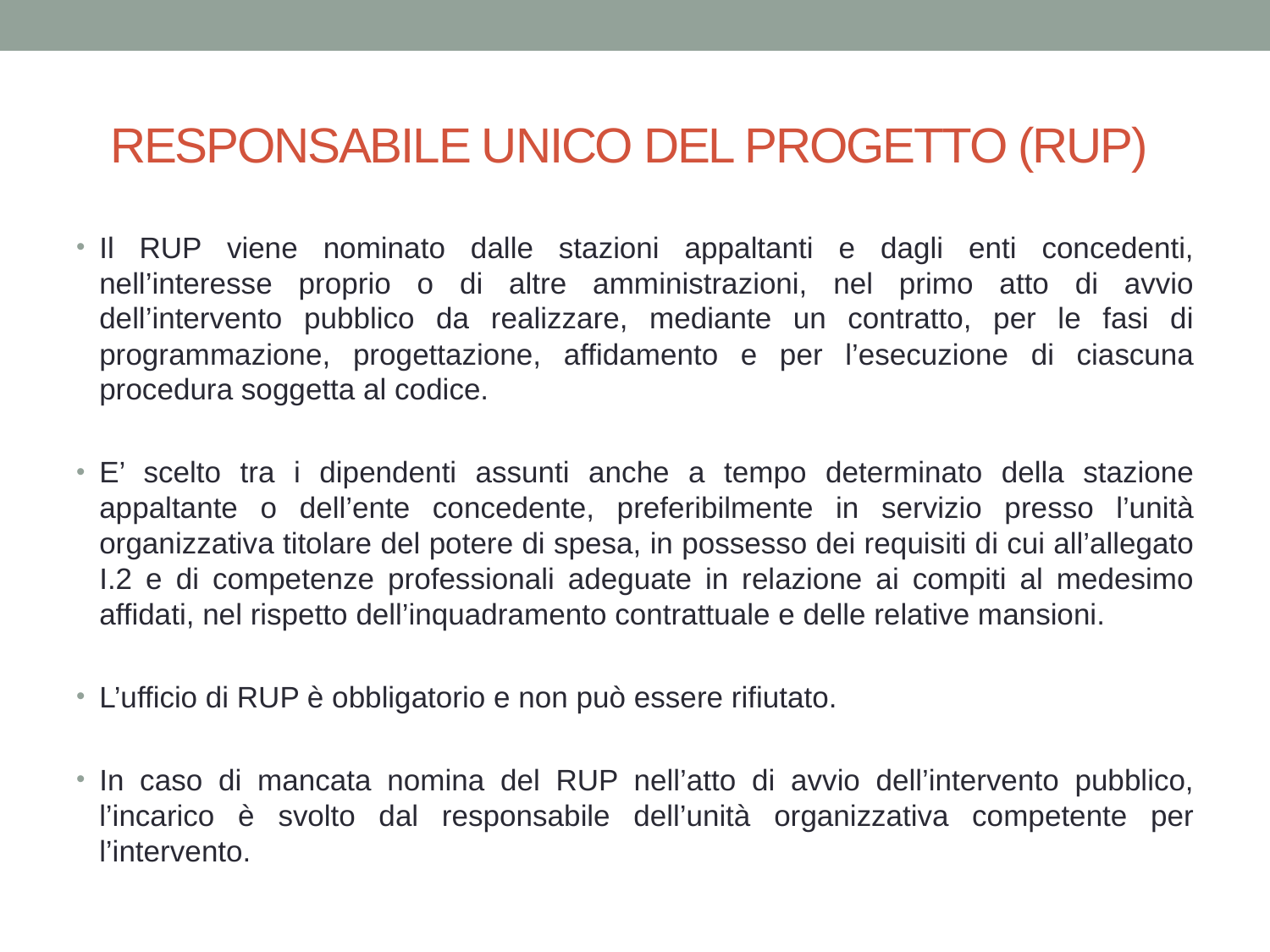

# RESPONSABILE UNICO DEL PROGETTO (RUP)
Il RUP viene nominato dalle stazioni appaltanti e dagli enti concedenti, nell’interesse proprio o di altre amministrazioni, nel primo atto di avvio dell’intervento pubblico da realizzare, mediante un contratto, per le fasi di programmazione, progettazione, affidamento e per l’esecuzione di ciascuna procedura soggetta al codice.

E’ scelto tra i dipendenti assunti anche a tempo determinato della stazione appaltante o dell’ente concedente, preferibilmente in servizio presso l’unità organizzativa titolare del potere di spesa, in possesso dei requisiti di cui all’allegato I.2 e di competenze professionali adeguate in relazione ai compiti al medesimo affidati, nel rispetto dell’inquadramento contrattuale e delle relative mansioni.

L’ufficio di RUP è obbligatorio e non può essere rifiutato.

In caso di mancata nomina del RUP nell’atto di avvio dell’intervento pubblico, l’incarico è svolto dal responsabile dell’unità organizzativa competente per l’intervento.